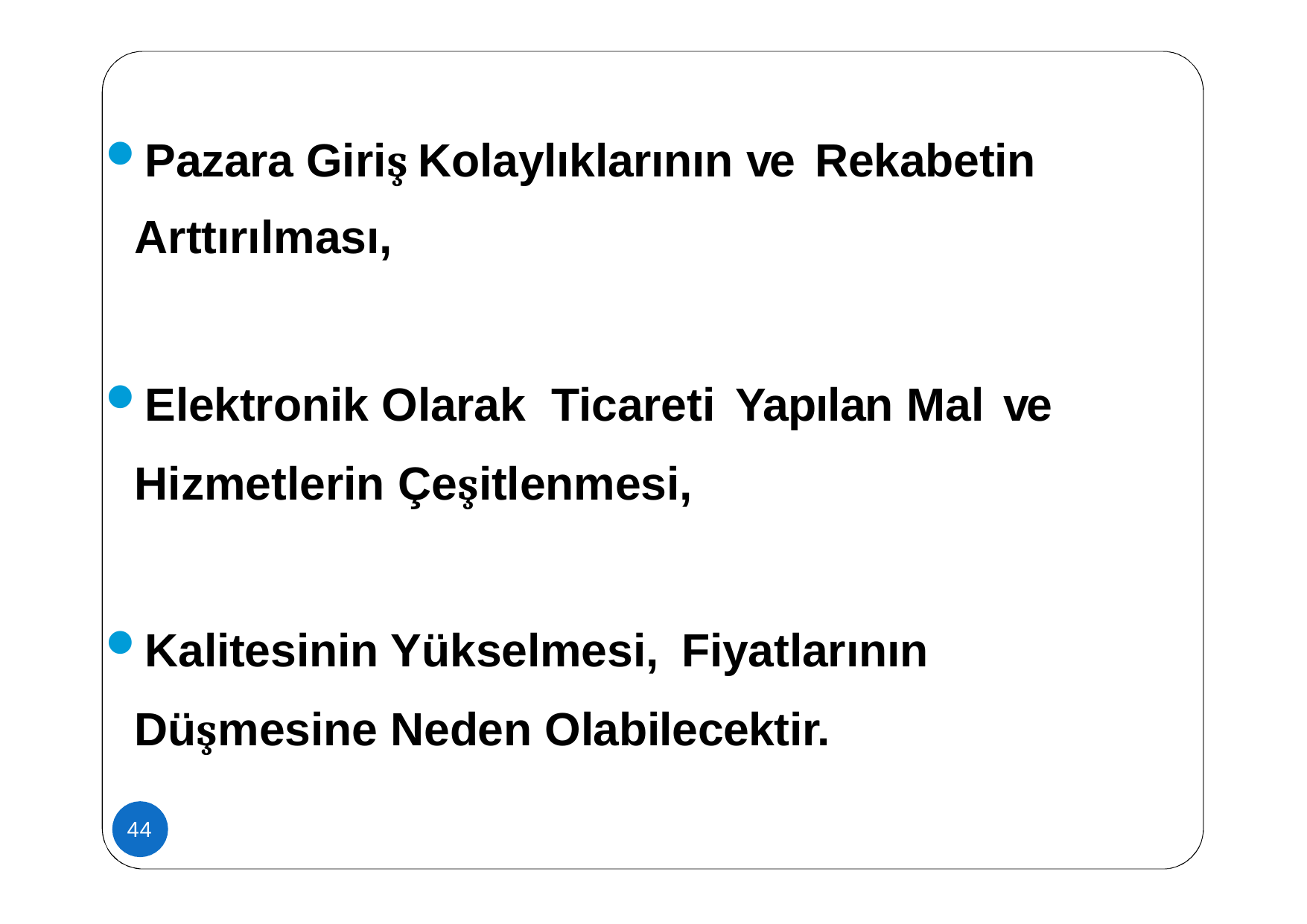

Pazara Giriş Kolaylıklarının ve  Rekabetin  Arttırılması,

Elektronik Olarak  Ticareti  Yapılan Mal  ve  Hizmetlerin Çeşitlenmesi,

Kalitesinin Yükselmesi,   Fiyatlarının  Düşmesine Neden Olabilecektir.
44